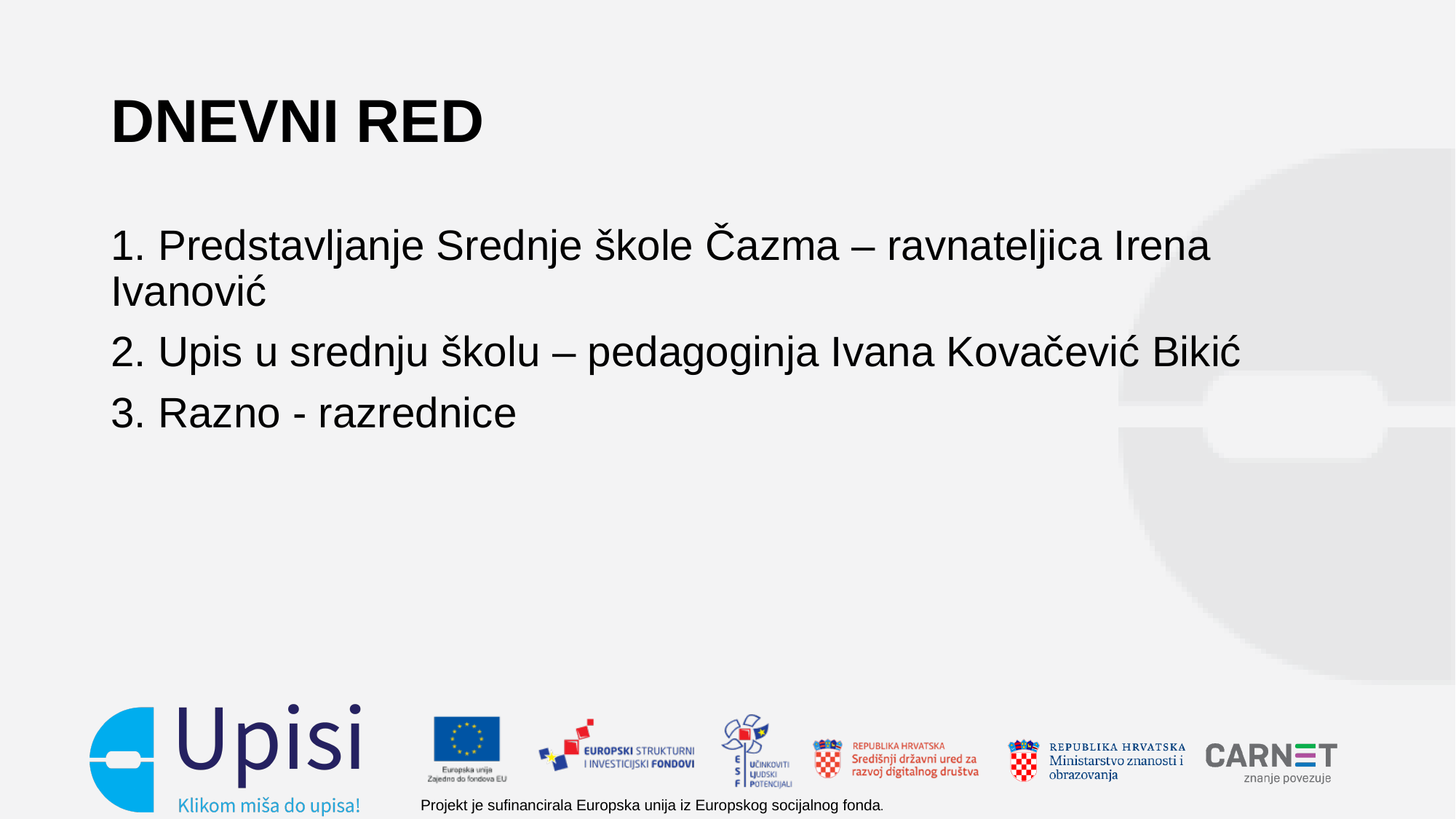

# DNEVNI RED
1. Predstavljanje Srednje škole Čazma – ravnateljica Irena Ivanović
2. Upis u srednju školu – pedagoginja Ivana Kovačević Bikić
3. Razno - razrednice